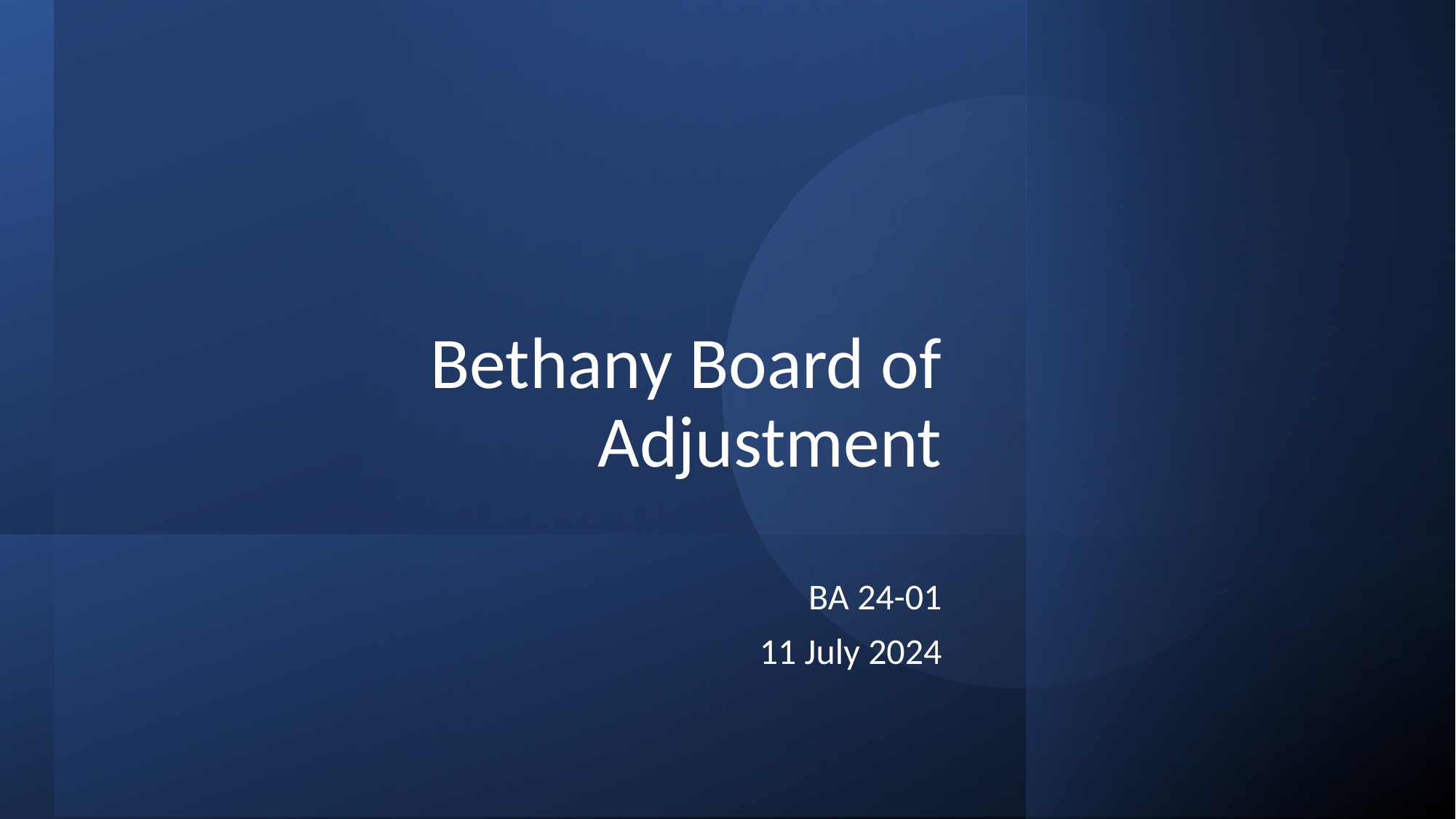

# Bethany Board of Adjustment

BA 24-01
11 July 2024